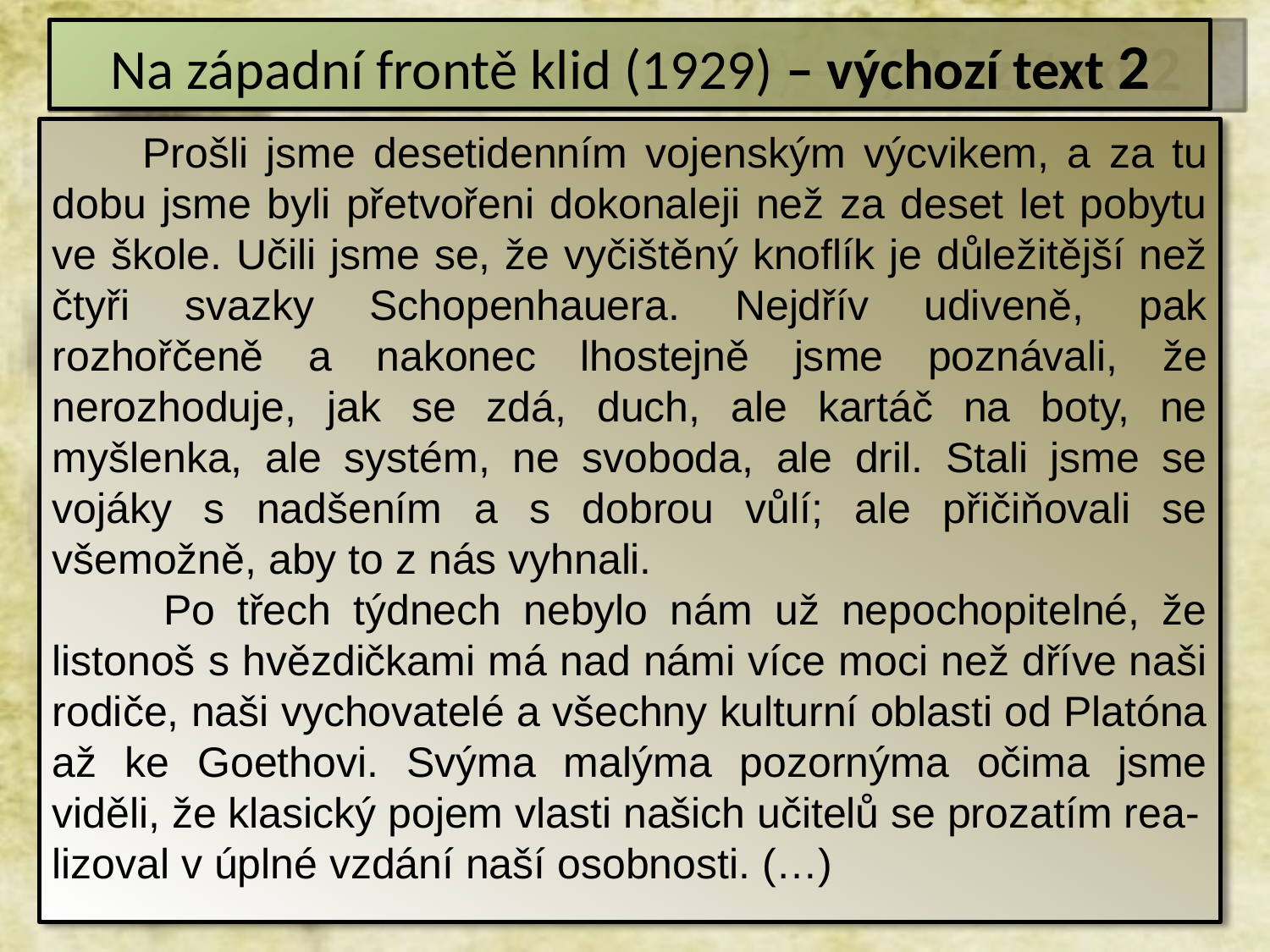

Na západní frontě klid (1929) – výchozí text 2
     Prošli jsme desetidenním vojenským výcvikem, a za tu dobu jsme byli přetvořeni dokonaleji než za deset let pobytu ve škole. Učili jsme se, že vyčištěný knoflík je důležitější než čtyři svazky Schopenhauera. Nejdřív udiveně, pak rozhořčeně a nakonec lhostejně jsme poznávali, že nerozhoduje, jak se zdá, duch, ale kartáč na boty, ne myšlenka, ale systém, ne svoboda, ale dril. Stali jsme se vojáky s nadšením a s dobrou vůlí; ale přičiňovali se všemožně, aby to z nás vyhnali.
     Po třech týdnech nebylo nám už nepochopitelné, že listonoš s hvězdičkami má nad námi více moci než dříve naši rodiče, naši vychovatelé a všechny kulturní oblasti od Platóna až ke Goethovi. Svýma malýma pozornýma očima jsme viděli, že klasický pojem vlasti našich učitelů se prozatím rea-
lizoval v úplné vzdání naší osobnosti. (…)